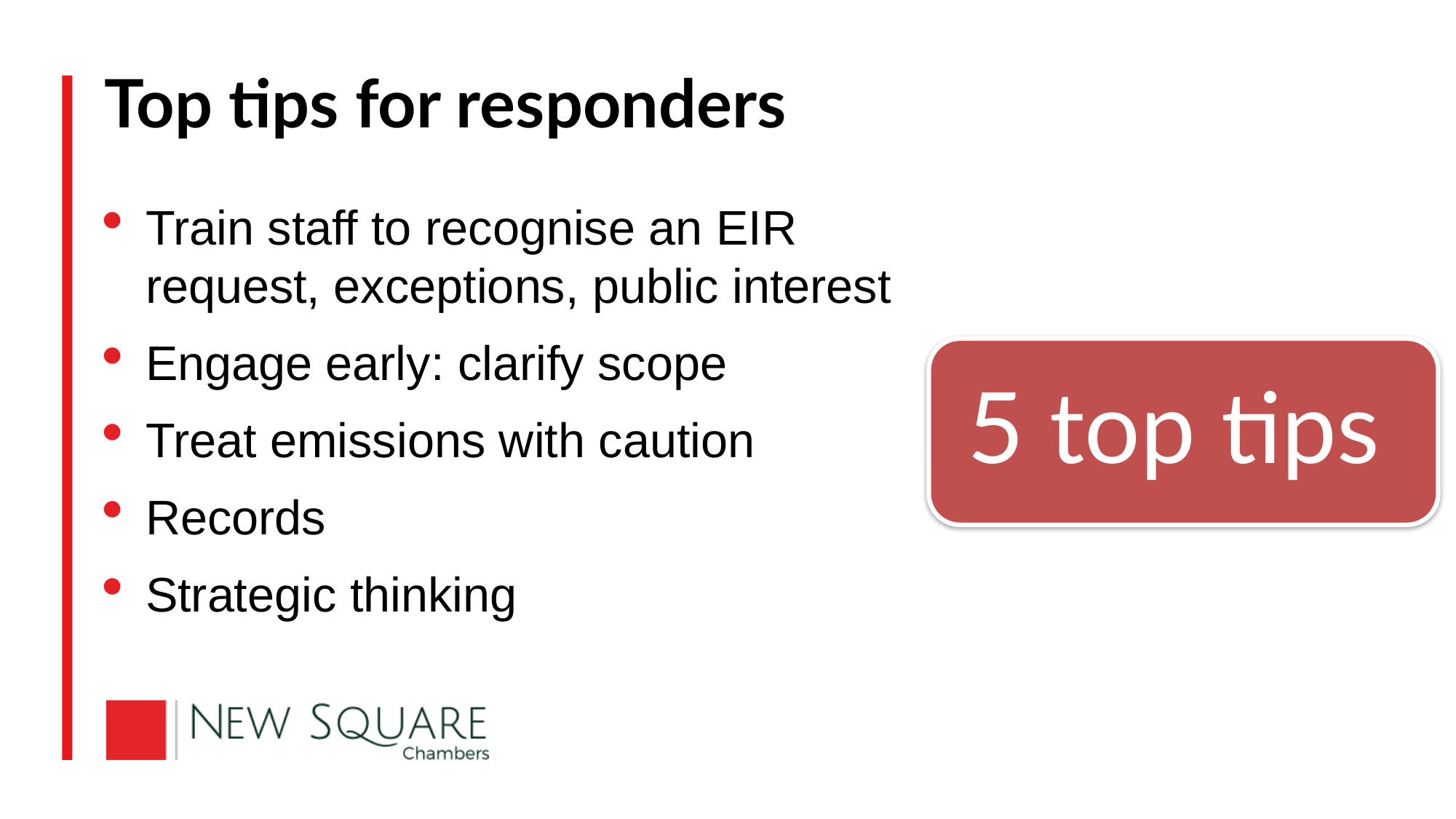

# Top tips for responders
Train staff to recognise an EIR request, exceptions, public interest
Engage early: clarify scope
Treat emissions with caution
Records
Strategic thinking

5 top tips